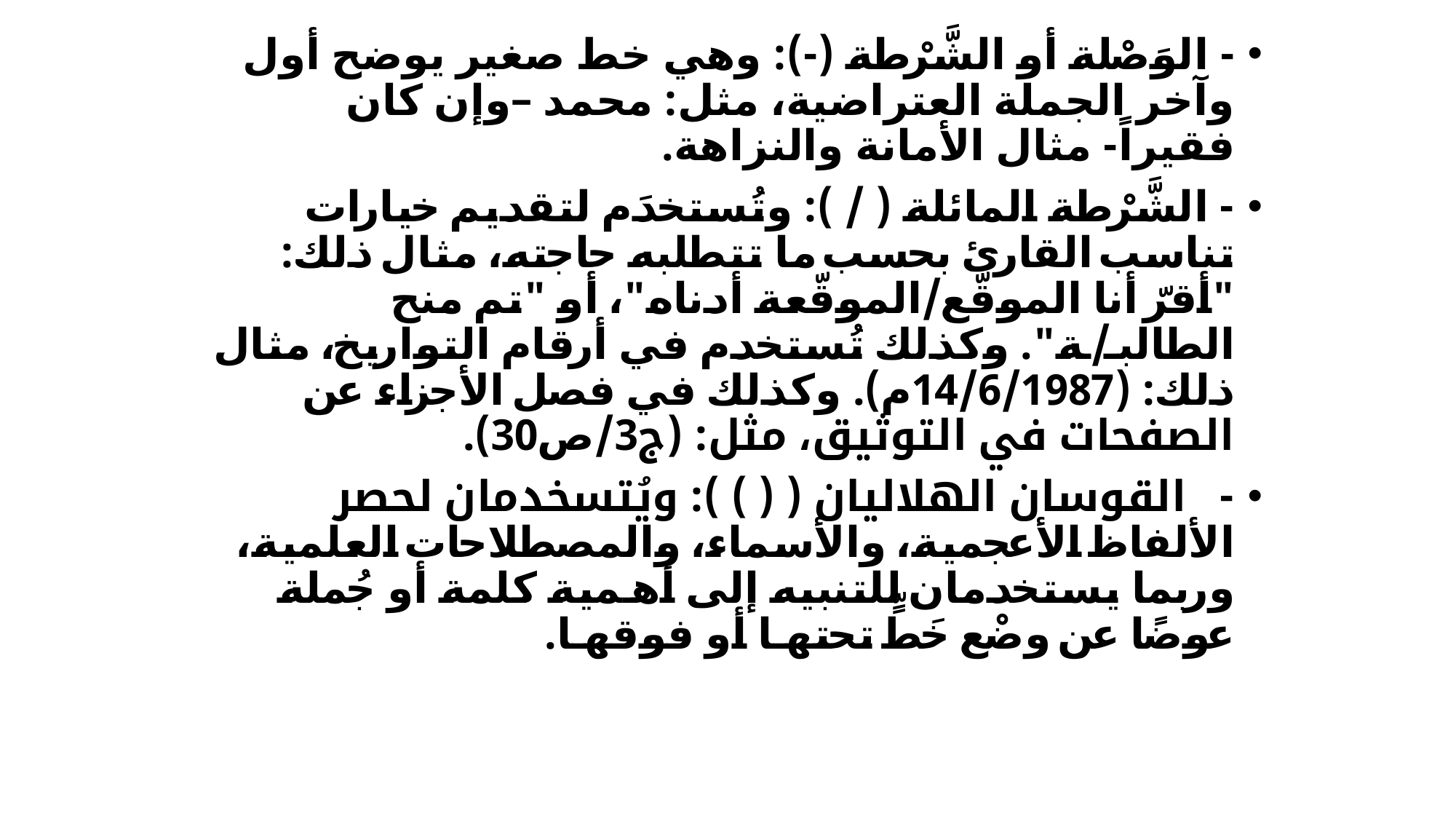

- الوَصْلة أو الشَّرْطة (-): وهي خط صغير يوضح أول وآخر الجملة العتراضية، مثل: محمد –وإن كان فقيراً- مثال الأمانة والنزاهة.
- الشَّرْطة المائلة ( / ): وتُستخدَم لتقديم خيارات تناسب القارئ بحسب ما تتطلبه حاجته، مثال ذلك: "أقرّ أنا الموقّع/الموقّعة أدناه"، أو "تم منح الطالبـ/ـة". وكذلك تُستخدم في أرقام التواريخ، مثال ذلك: (14/6/1987م). وكذلك في فصل الأجزاء عن الصفحات في التوثيق، مثل: (ج3/ص30).
-   القوسان الهلاليان ( ( ) ): ويُتسخدمان لحصر الألفاظ الأعجمية، والأسماء، والمصطلاحات العلمية، وربما يستخدمان للتنبيه إلى أهمية كلمة أو جُملة عوضًا عن وضْع خَطٍّ تحتها أو فوقها.